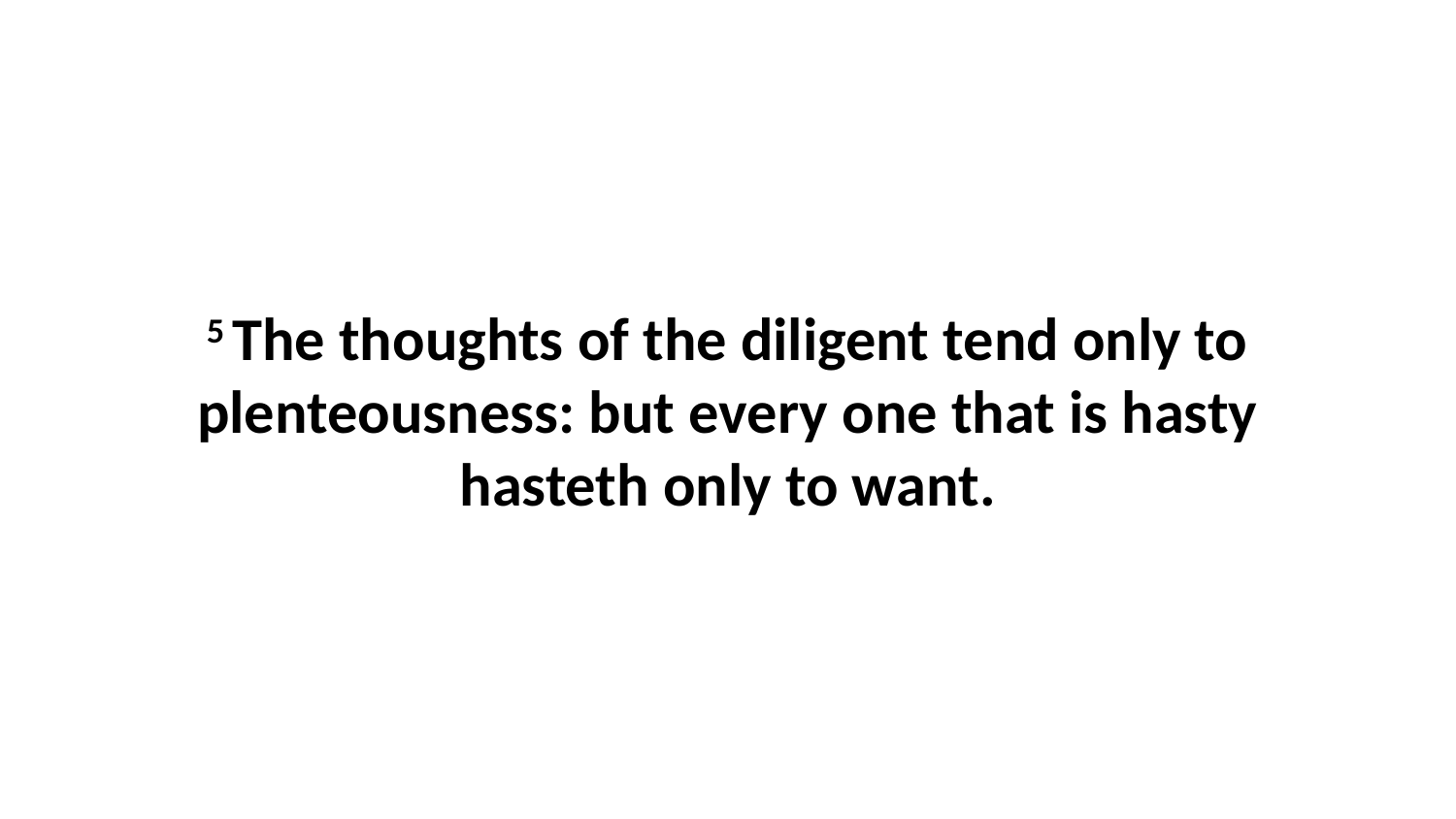

5 The thoughts of the diligent tend only to plenteousness: but every one that is hasty hasteth only to want.